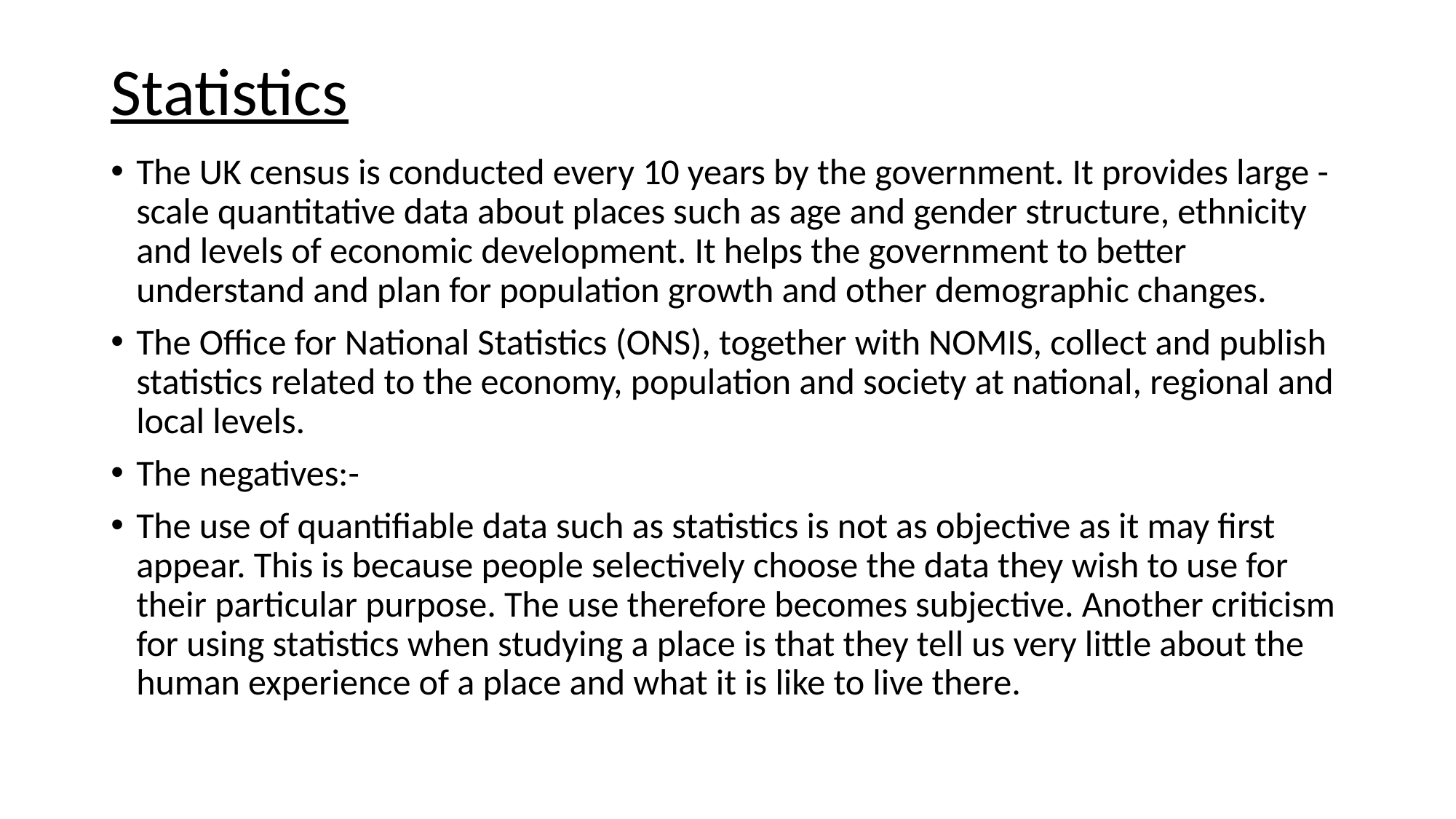

# Statistics
The UK census is conducted every 10 years by the government. It provides large -scale quantitative data about places such as age and gender structure, ethnicity and levels of economic development. It helps the government to better understand and plan for population growth and other demographic changes.
The Office for National Statistics (ONS), together with NOMIS, collect and publish statistics related to the economy, population and society at national, regional and local levels.
The negatives:-
The use of quantifiable data such as statistics is not as objective as it may first appear. This is because people selectively choose the data they wish to use for their particular purpose. The use therefore becomes subjective. Another criticism for using statistics when studying a place is that they tell us very little about the human experience of a place and what it is like to live there.